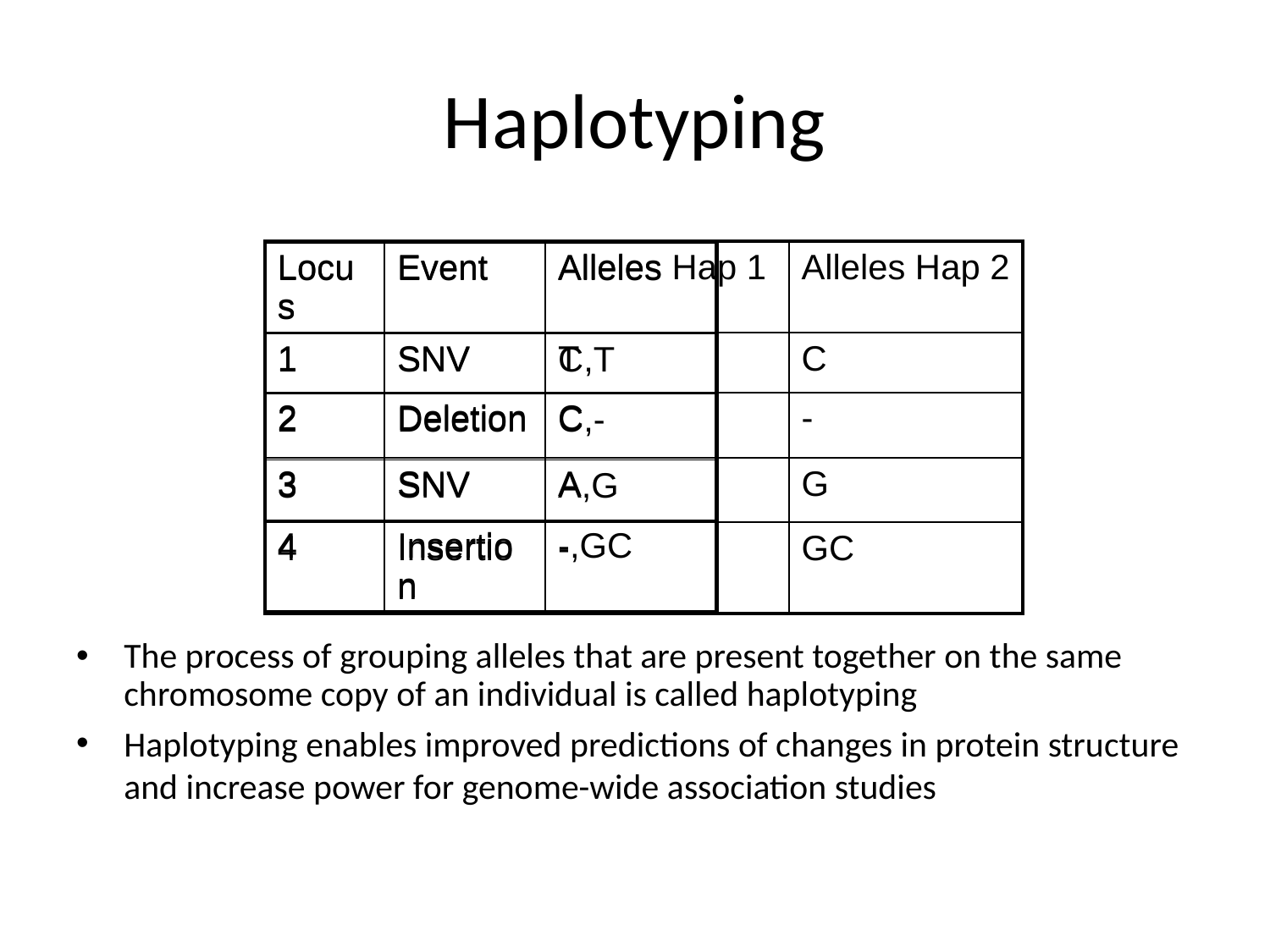

# Haplotyping
| Locus | Event | Alleles Hap 1 | Alleles Hap 2 |
| --- | --- | --- | --- |
| 1 | SNV | T | C |
| 2 | Deletion | C | - |
| 3 | SNV | A | G |
| 4 | Insertion | - | GC |
| Locus | Event | Alleles |
| --- | --- | --- |
| 1 | SNV | C,T |
| 2 | Deletion | C,- |
| 3 | SNV | A,G |
| 4 | Insertion | -,GC |
The process of grouping alleles that are present together on the same chromosome copy of an individual is called haplotyping
Haplotyping enables improved predictions of changes in protein structure and increase power for genome-wide association studies